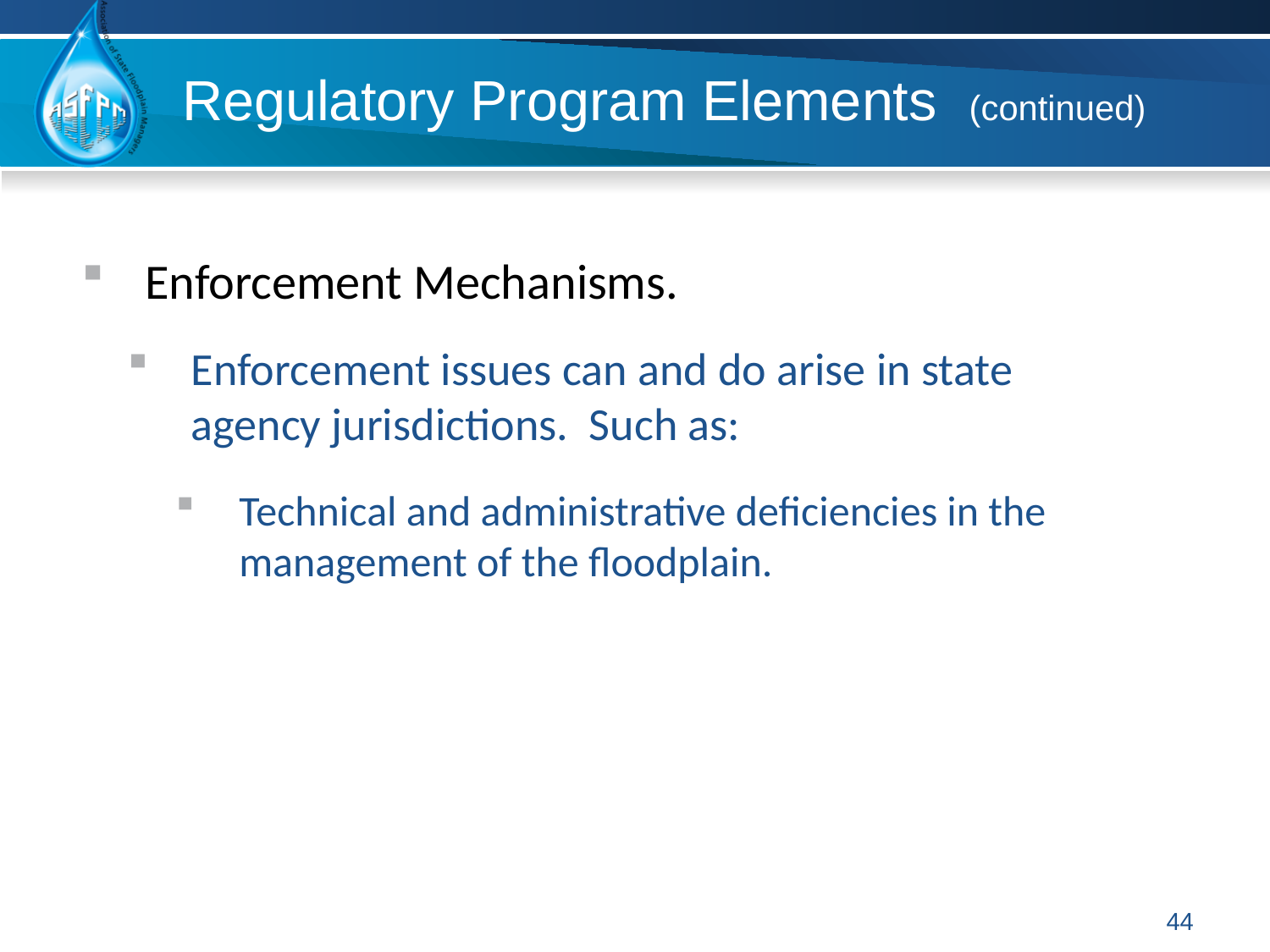

# Regulatory Program Elements  (continued)

Enforcement Mechanisms.

Enforcement issues can and do arise in state agency jurisdictions.  Such as:

Technical and administrative deficiencies in the management of the floodplain.

44